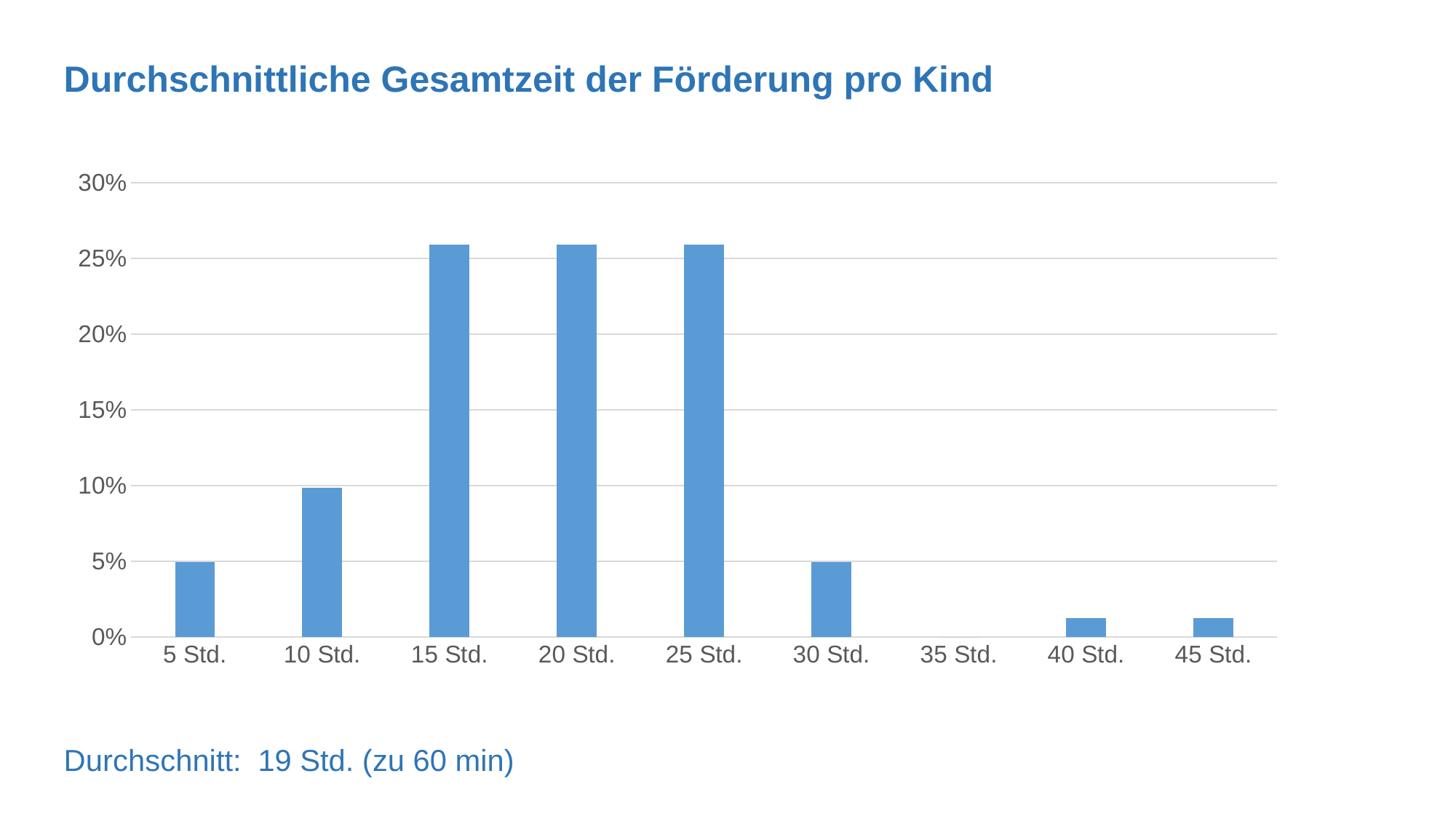

Durchschnittliche Gesamtzeit der Förderung pro Kind

### Chart

| Category | Prozentsatz der Förderstellen |
|---|---|
| 5 Std. | 0.04938271604938271 |
| 10 Std. | 0.09876543209876543 |
| 15 Std. | 0.25925925925925924 |
| 20 Std. | 0.25925925925925924 |
| 25 Std. | 0.25925925925925924 |
| 30 Std. | 0.04938271604938271 |
| 35 Std. | 0.0 |
| 40 Std. | 0.012345679012345678 |
| 45 Std. | 0.012345679012345678 |
Durchschnitt:  19 Std. (zu 60 min)